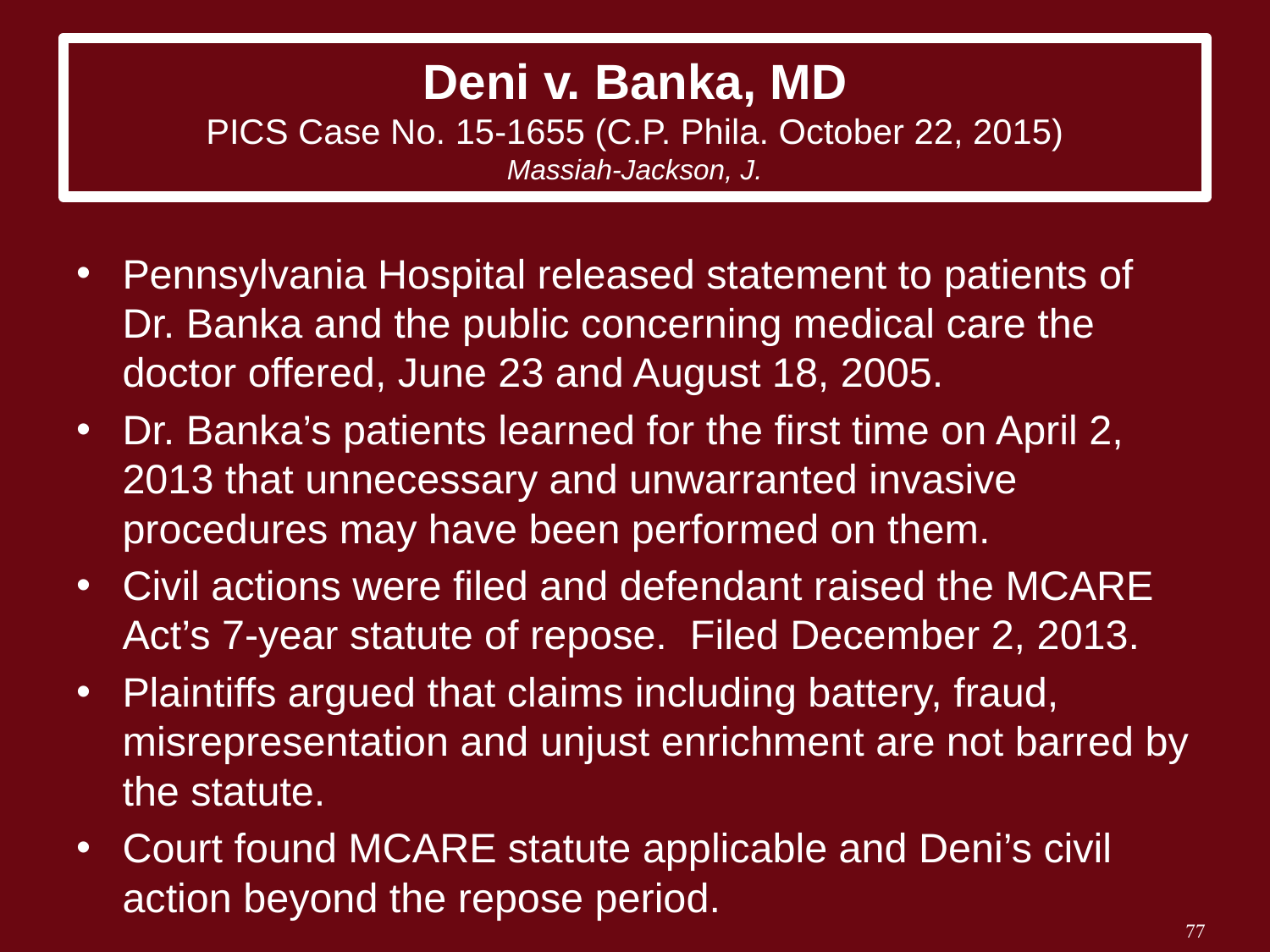

# Deni v. Banka, MD PICS Case No. 15-1655 (C.P. Phila. October 22, 2015) Massiah-Jackson, J.
Pennsylvania Hospital released statement to patients of Dr. Banka and the public concerning medical care the doctor offered, June 23 and August 18, 2005.
Dr. Banka’s patients learned for the first time on April 2, 2013 that unnecessary and unwarranted invasive procedures may have been performed on them.
Civil actions were filed and defendant raised the MCARE Act’s 7-year statute of repose.  Filed December 2, 2013.
Plaintiffs argued that claims including battery, fraud, misrepresentation and unjust enrichment are not barred by the statute.
Court found MCARE statute applicable and Deni’s civil action beyond the repose period.
77